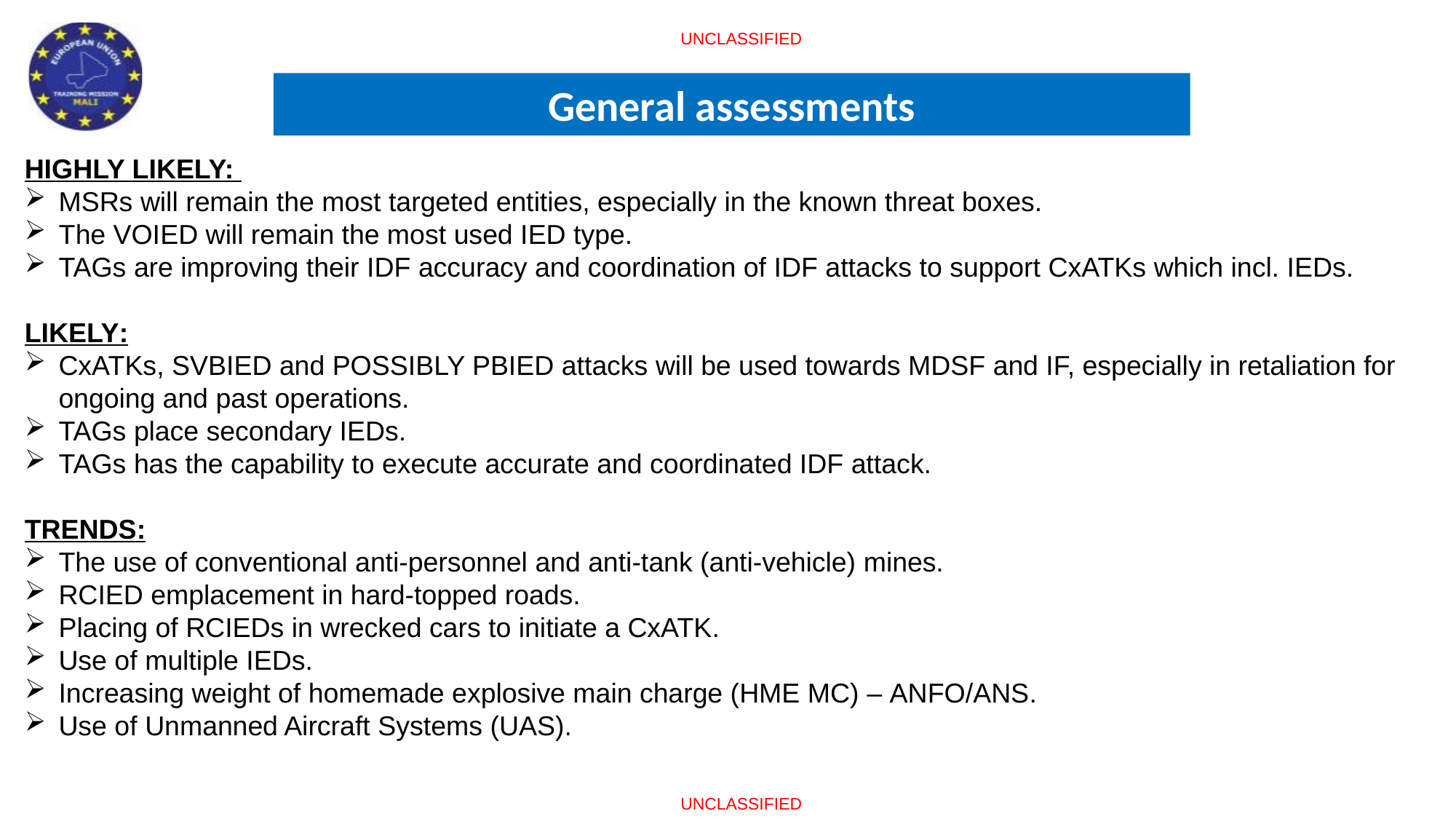

# General assessments
HIGHLY LIKELY:
MSRs will remain the most targeted entities, especially in the known threat boxes.
The VOIED will remain the most used IED type.
TAGs are improving their IDF accuracy and coordination of IDF attacks to support CxATKs which incl. IEDs.

LIKELY:
CxATKs, SVBIED and POSSIBLY PBIED attacks will be used towards MDSF and IF, especially in retaliation for ongoing and past operations.
TAGs place secondary IEDs.
TAGs has the capability to execute accurate and coordinated IDF attack.

TRENDS:
The use of conventional anti-personnel and anti-tank (anti-vehicle) mines.
RCIED emplacement in hard-topped roads.
Placing of RCIEDs in wrecked cars to initiate a CxATK.
Use of multiple IEDs.
Increasing weight of homemade explosive main charge (HME MC) – ANFO/ANS.
Use of Unmanned Aircraft Systems (UAS).